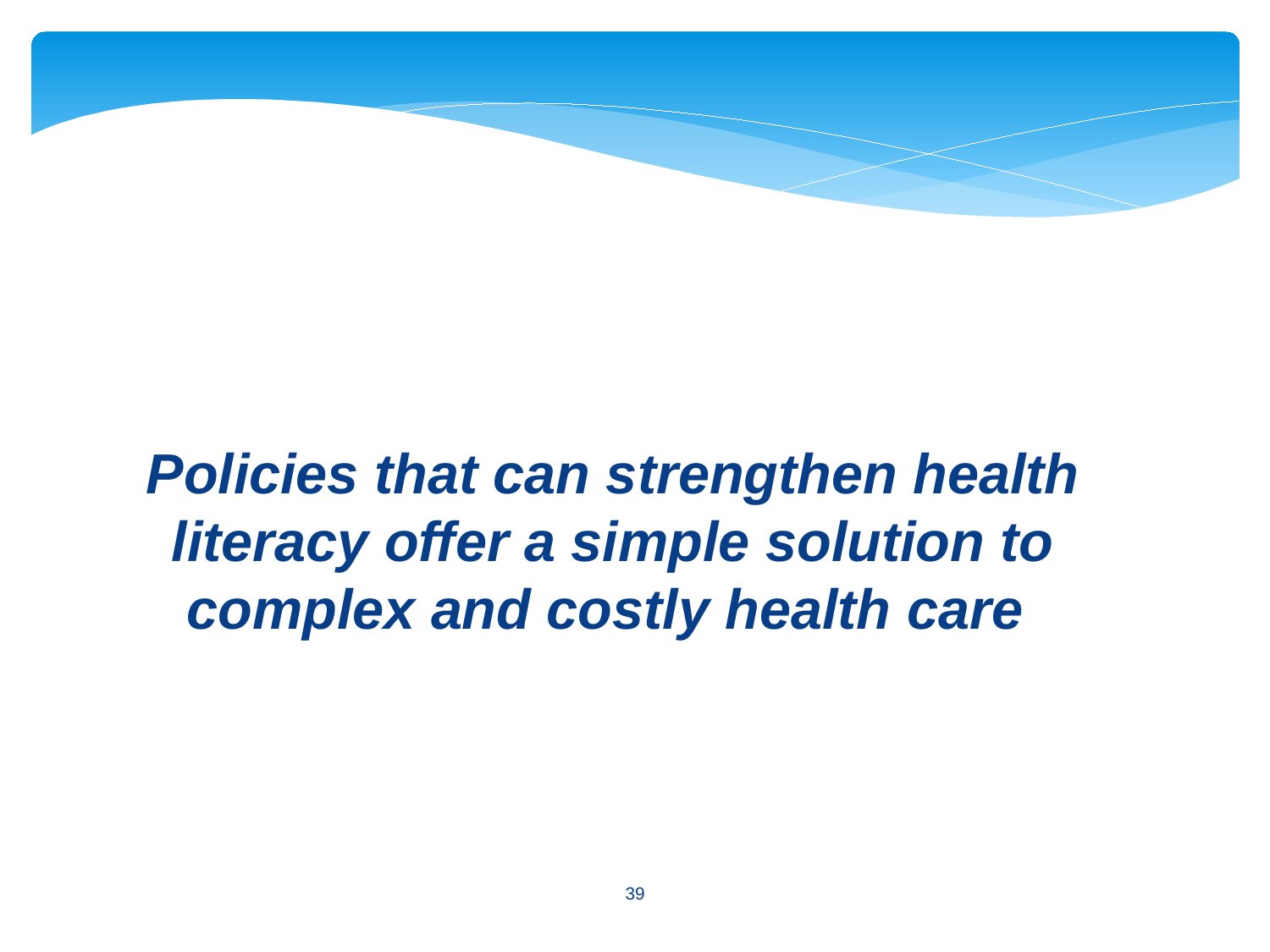

Policies that can strengthen health literacy offer a simple solution to complex and costly health care
39